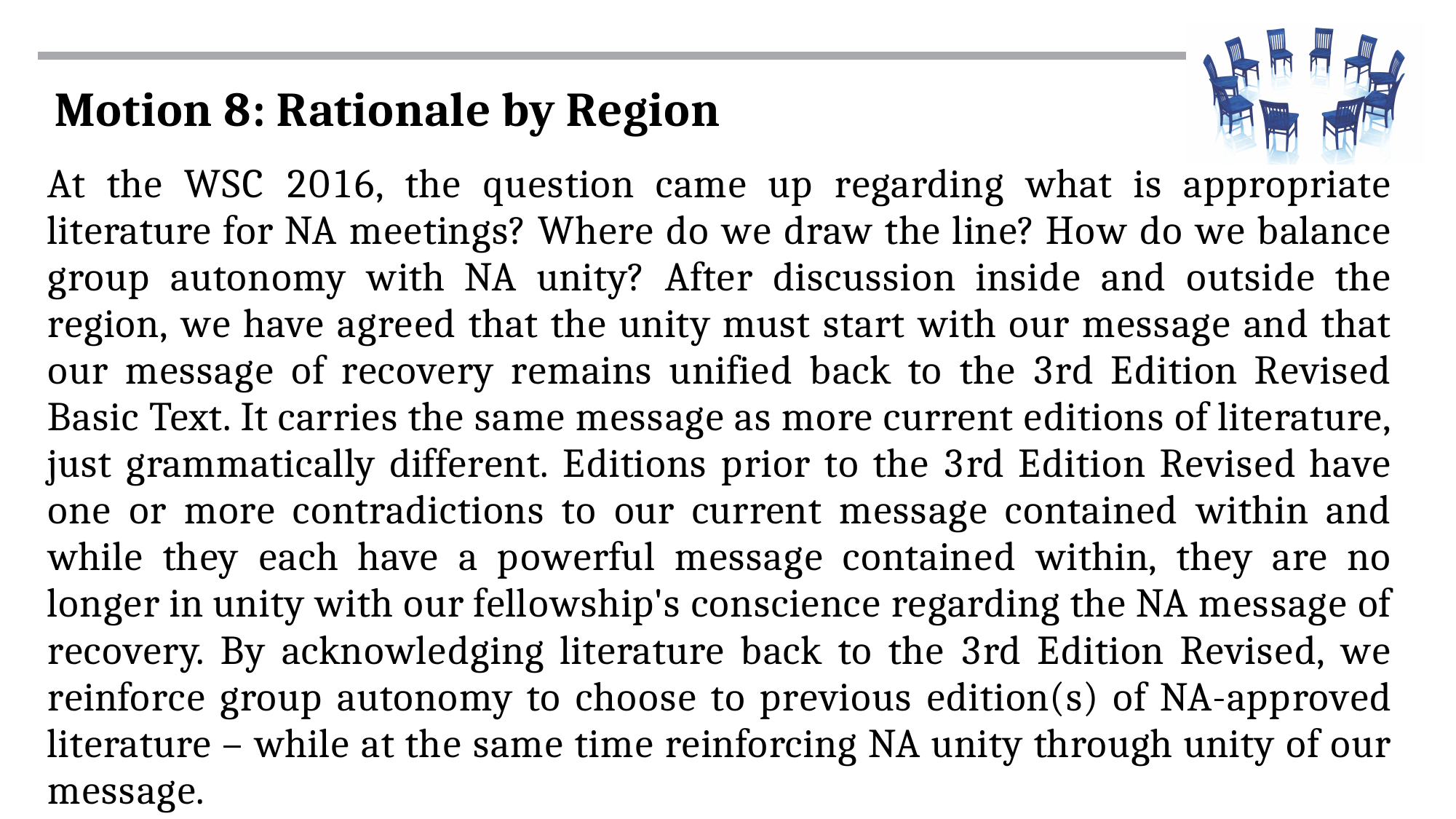

Motion 8: Rationale by Region
At the WSC 2016, the question came up regarding what is appropriate literature for NA meetings? Where do we draw the line? How do we balance group autonomy with NA unity? After discussion inside and outside the region, we have agreed that the unity must start with our message and that our message of recovery remains unified back to the 3rd Edition Revised Basic Text. It carries the same message as more current editions of literature, just grammatically different. Editions prior to the 3rd Edition Revised have one or more contradictions to our current message contained within and while they each have a powerful message contained within, they are no longer in unity with our fellowship's conscience regarding the NA message of recovery. By acknowledging literature back to the 3rd Edition Revised, we reinforce group autonomy to choose to previous edition(s) of NA-approved literature – while at the same time reinforcing NA unity through unity of our message.